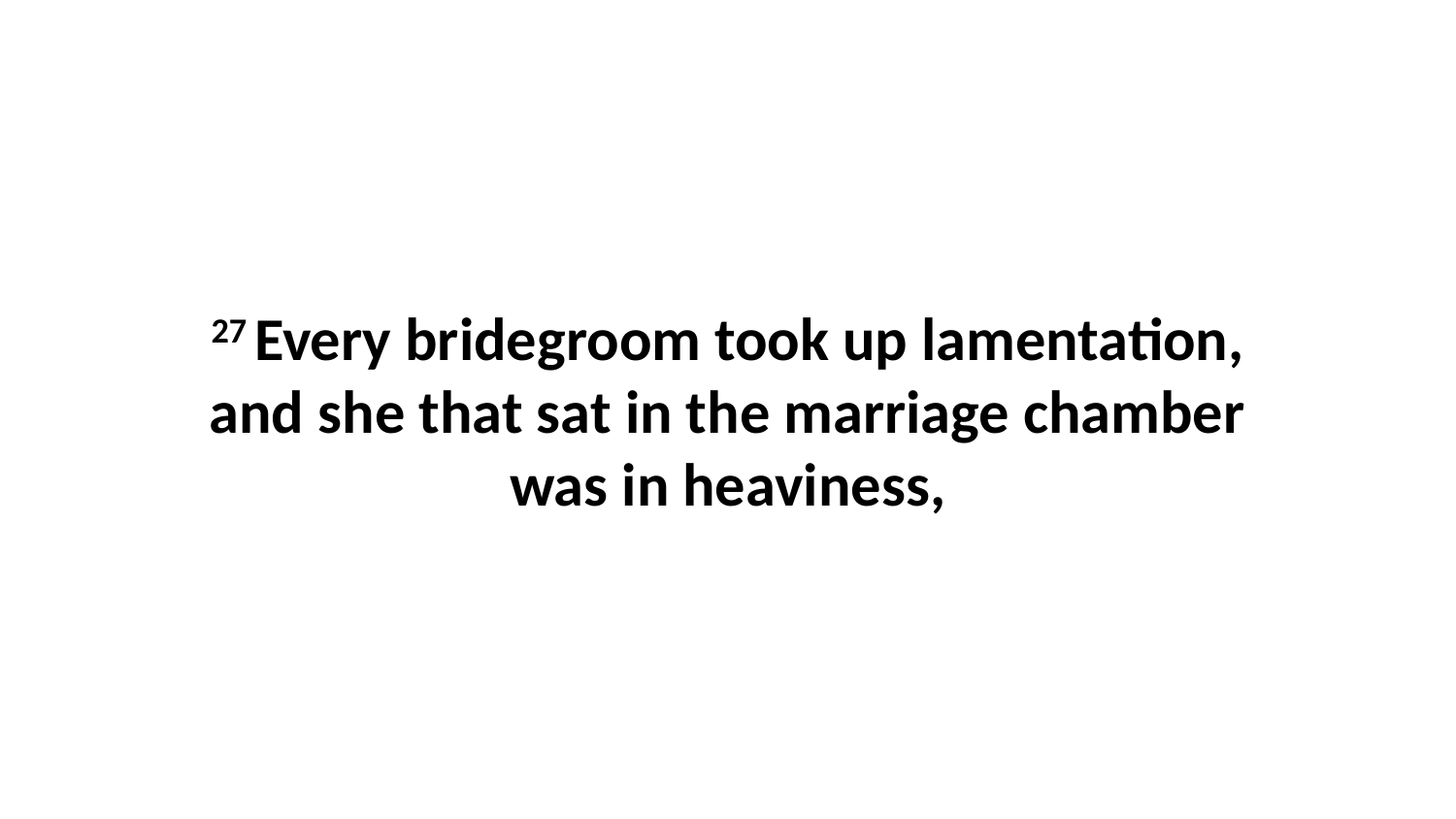

27 Every bridegroom took up lamentation, and she that sat in the marriage chamber was in heaviness,